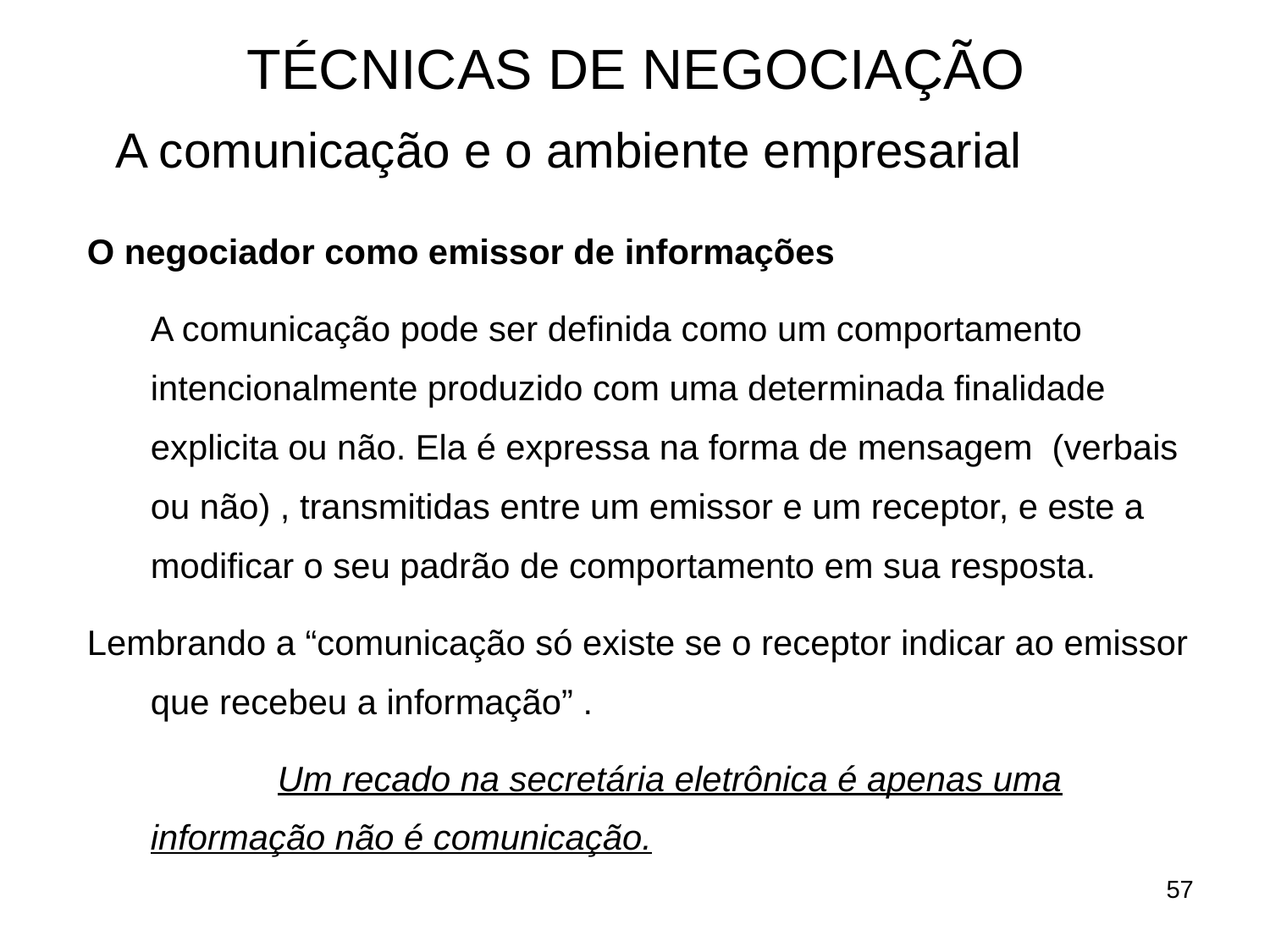

# TÉCNICAS DE NEGOCIAÇÃO
	A comunicação e o ambiente empresarial

O negociador como emissor de informações
	A comunicação pode ser definida como um comportamento intencionalmente produzido com uma determinada finalidade explicita ou não. Ela é expressa na forma de mensagem  (verbais ou não) , transmitidas entre um emissor e um receptor, e este a modificar o seu padrão de comportamento em sua resposta.
Lembrando a “comunicação só existe se o receptor indicar ao emissor que recebeu a informação” .
		Um recado na secretária eletrônica é apenas uma informação não é comunicação.
57